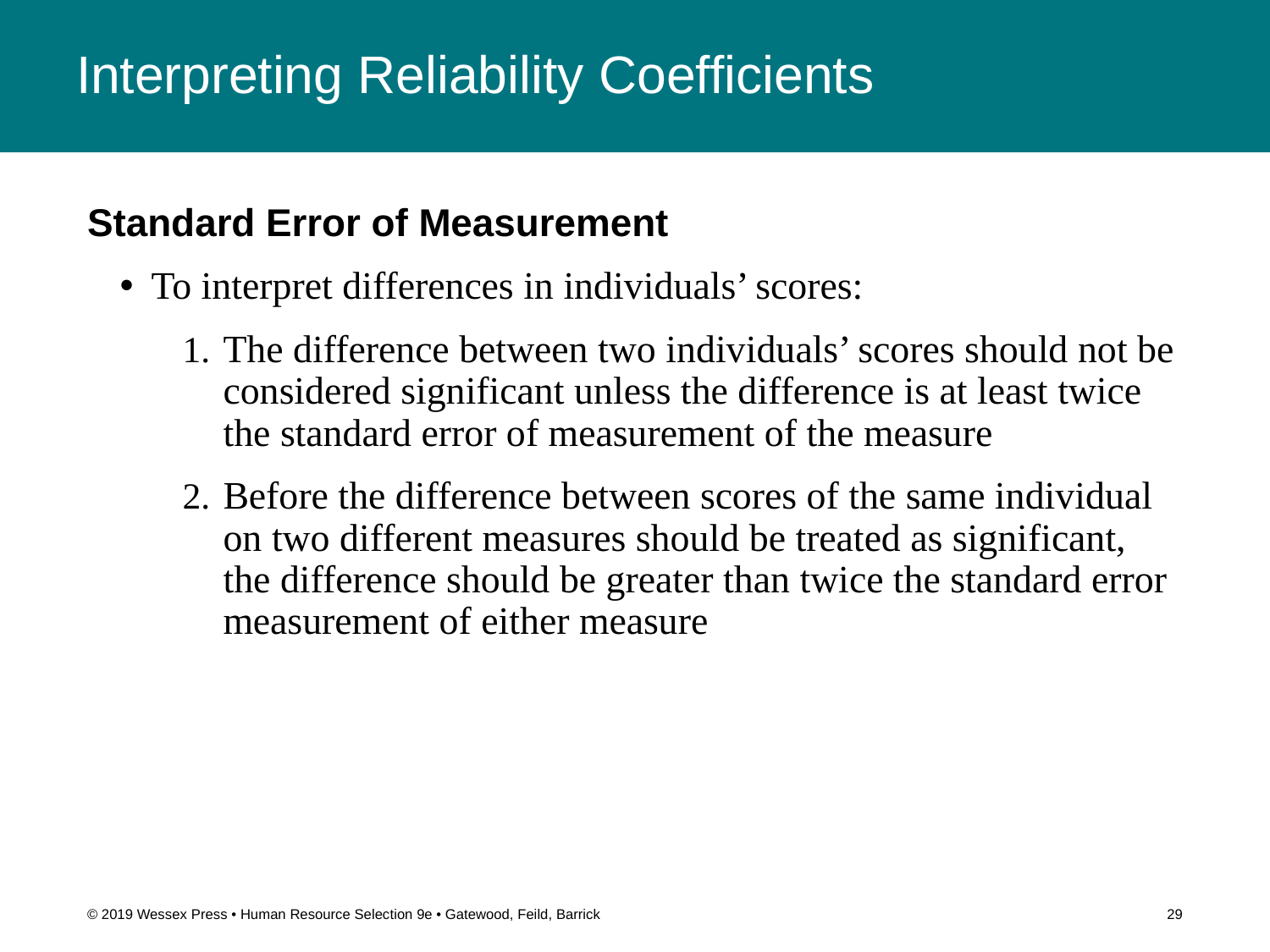

# Interpreting Reliability Coefficients
Standard Error of Measurement
To interpret differences in individuals’ scores:
The difference between two individuals’ scores should not be considered significant unless the difference is at least twice the standard error of measurement of the measure
Before the difference between scores of the same individual on two different measures should be treated as significant, the difference should be greater than twice the standard error measurement of either measure
© 2019 Wessex Press • Human Resource Selection 9e • Gatewood, Feild, Barrick
29